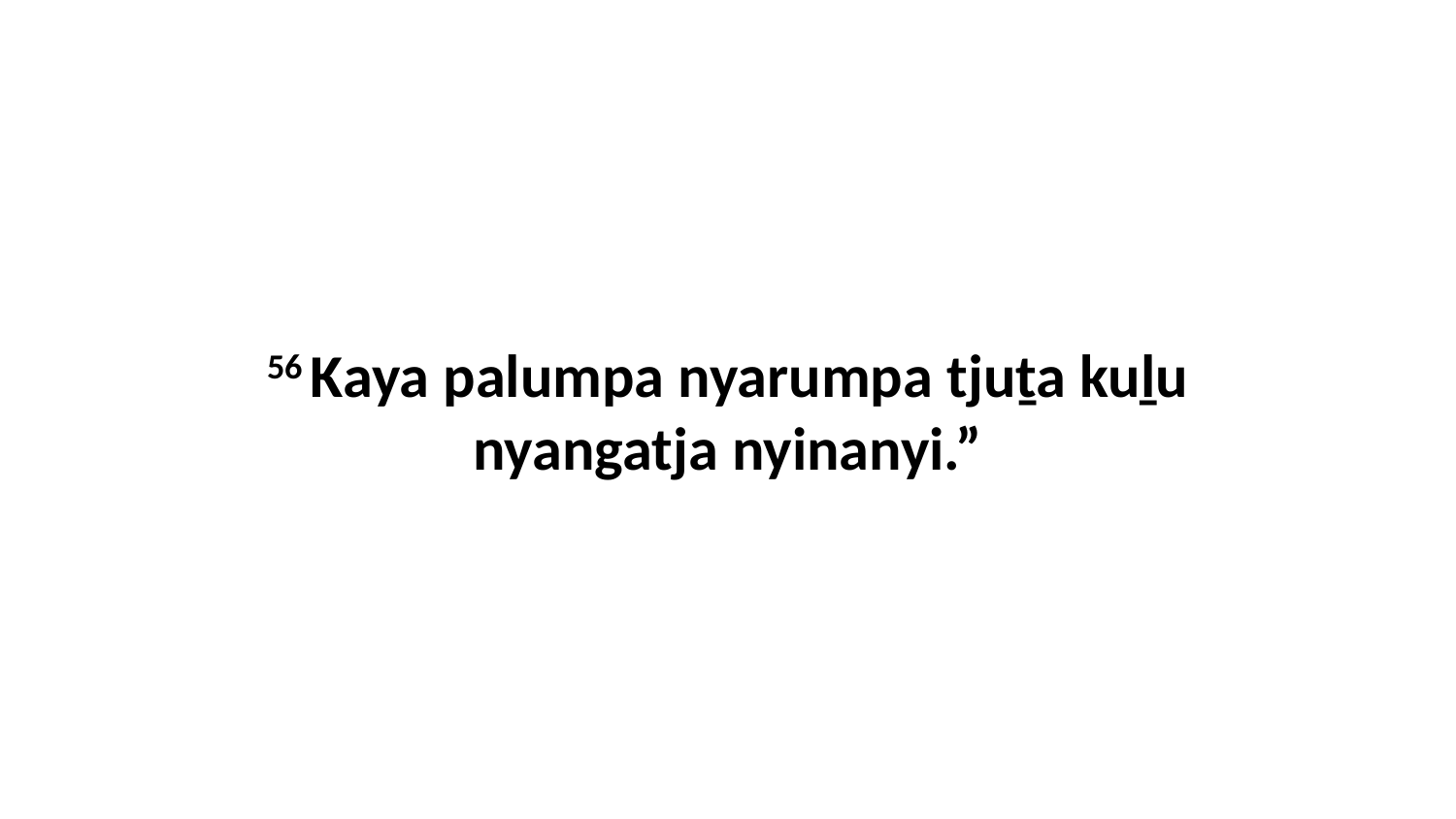

56 Kaya palumpa nyarumpa tjuṯa kuḻu nyangatja nyinanyi.”